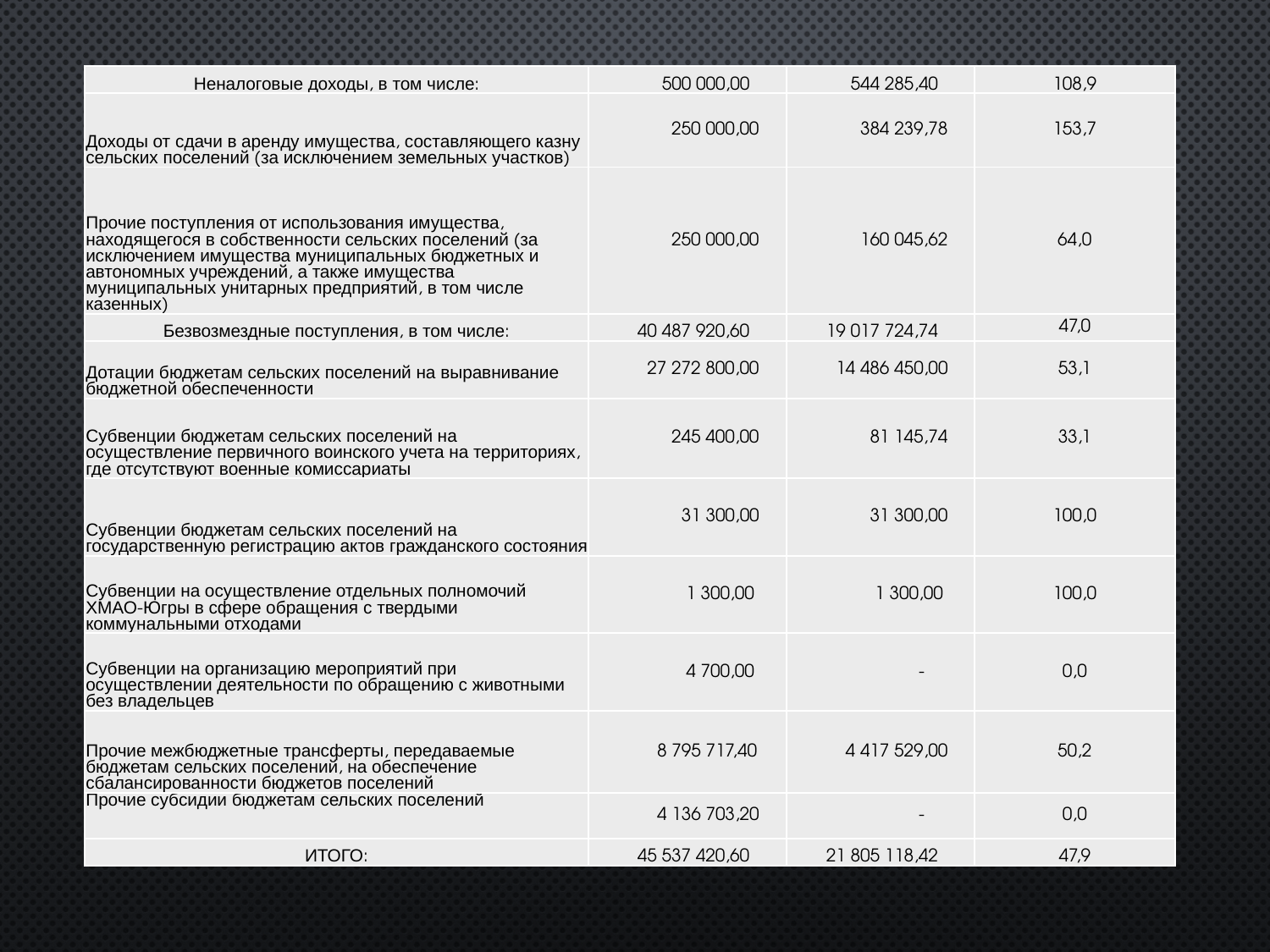

| Неналоговые доходы, в том числе: | 500 000,00 | 544 285,40 | 108,9 |
| --- | --- | --- | --- |
| Доходы от сдачи в аренду имущества, составляющего казну сельских поселений (за исключением земельных участков) | 250 000,00 | 384 239,78 | 153,7 |
| Прочие поступления от использования имущества, находящегося в собственности сельских поселений (за исключением имущества муниципальных бюджетных и автономных учреждений, а также имущества муниципальных унитарных предприятий, в том числе казенных) | 250 000,00 | 160 045,62 | 64,0 |
| Безвозмездные поступления, в том числе: | 40 487 920,60 | 19 017 724,74 | 47,0 |
| Дотации бюджетам сельских поселений на выравнивание бюджетной обеспеченности | 27 272 800,00 | 14 486 450,00 | 53,1 |
| Субвенции бюджетам сельских поселений на осуществление первичного воинского учета на территориях, где отсутствуют военные комиссариаты | 245 400,00 | 81 145,74 | 33,1 |
| Субвенции бюджетам сельских поселений на государственную регистрацию актов гражданского состояния | 31 300,00 | 31 300,00 | 100,0 |
| Субвенции на осуществление отдельных полномочий ХМАО-Югры в сфере обращения с твердыми коммунальными отходами | 1 300,00 | 1 300,00 | 100,0 |
| Субвенции на организацию мероприятий при осуществлении деятельности по обращению с животными без владельцев | 4 700,00 | - | 0,0 |
| Прочие межбюджетные трансферты, передаваемые бюджетам сельских поселений, на обеспечение сбалансированности бюджетов поселений | 8 795 717,40 | 4 417 529,00 | 50,2 |
| Прочие субсидии бюджетам сельских поселений | 4 136 703,20 | - | 0,0 |
| ИТОГО: | 45 537 420,60 | 21 805 118,42 | 47,9 |